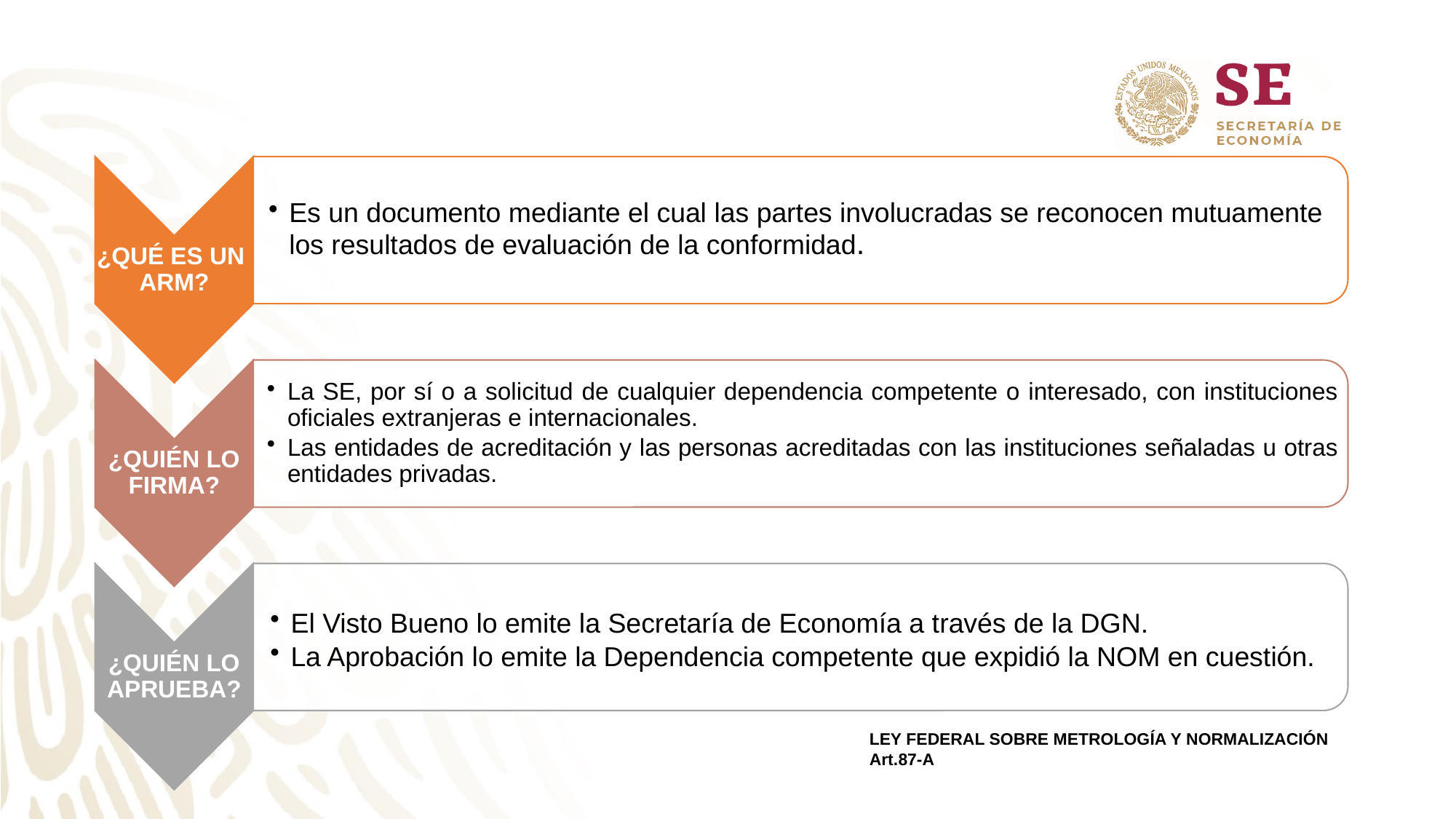

¿QUÉ ES UN  ARM?
Es un documento mediante el cual las partes involucradas se reconocen mutuamente los resultados de evaluación de la conformidad.
¿QUIÉN LO FIRMA?
La SE, por sí o a solicitud de cualquier dependencia competente o interesado, con instituciones oficiales extranjeras e internacionales.
Las entidades de acreditación y las personas acreditadas con las instituciones señaladas u otras entidades privadas.
¿QUIÉN LO APRUEBA?

El Visto Bueno lo emite la Secretaría de Economía a través de la DGN.
La Aprobación lo emite la Dependencia competente que expidió la NOM en cuestión.

LEY FEDERAL SOBRE METROLOGÍA Y NORMALIZACIÓN
Art.87-A